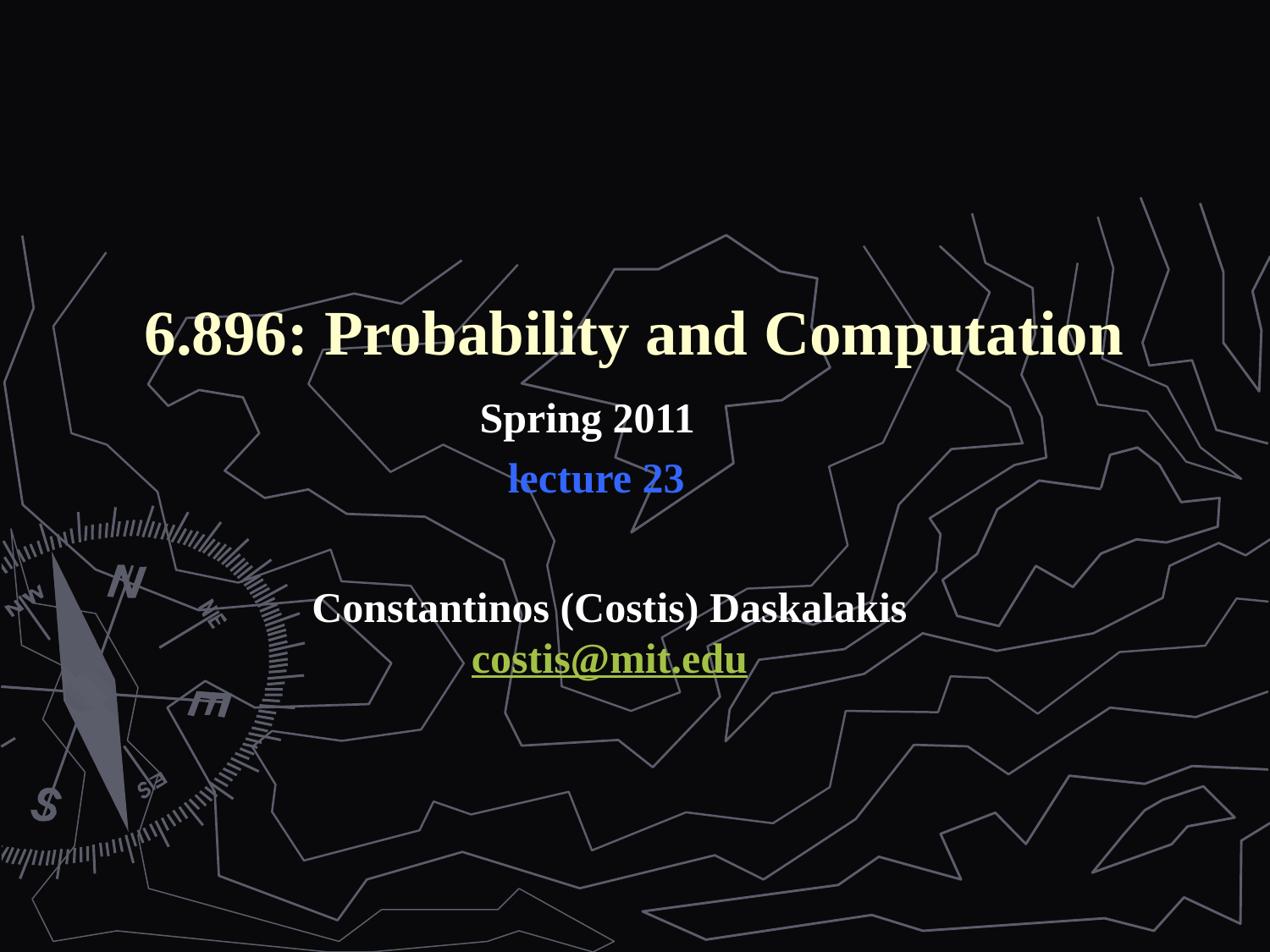

6.896: Probability and Computation
Spring 2011
lecture 23
Constantinos (Costis) Daskalakis
costis@mit.edu